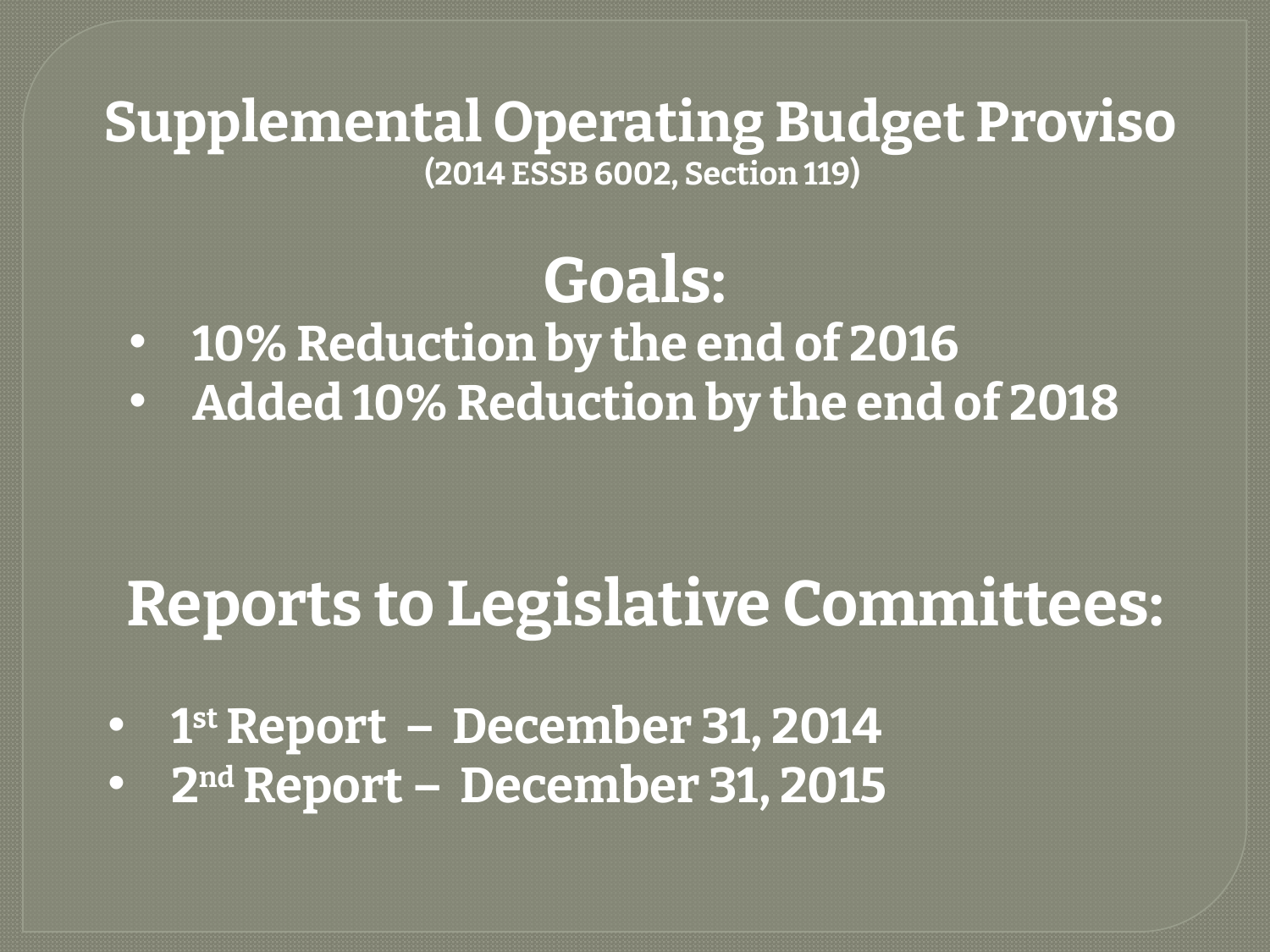

Supplemental Operating Budget Proviso
(2014 ESSB 6002, Section 119)
Goals:
10% Reduction by the end of 2016
Added 10% Reduction by the end of 2018

Reports to Legislative Committees:
1st Report  –  December 31, 2014
2nd Report –  December 31, 2015